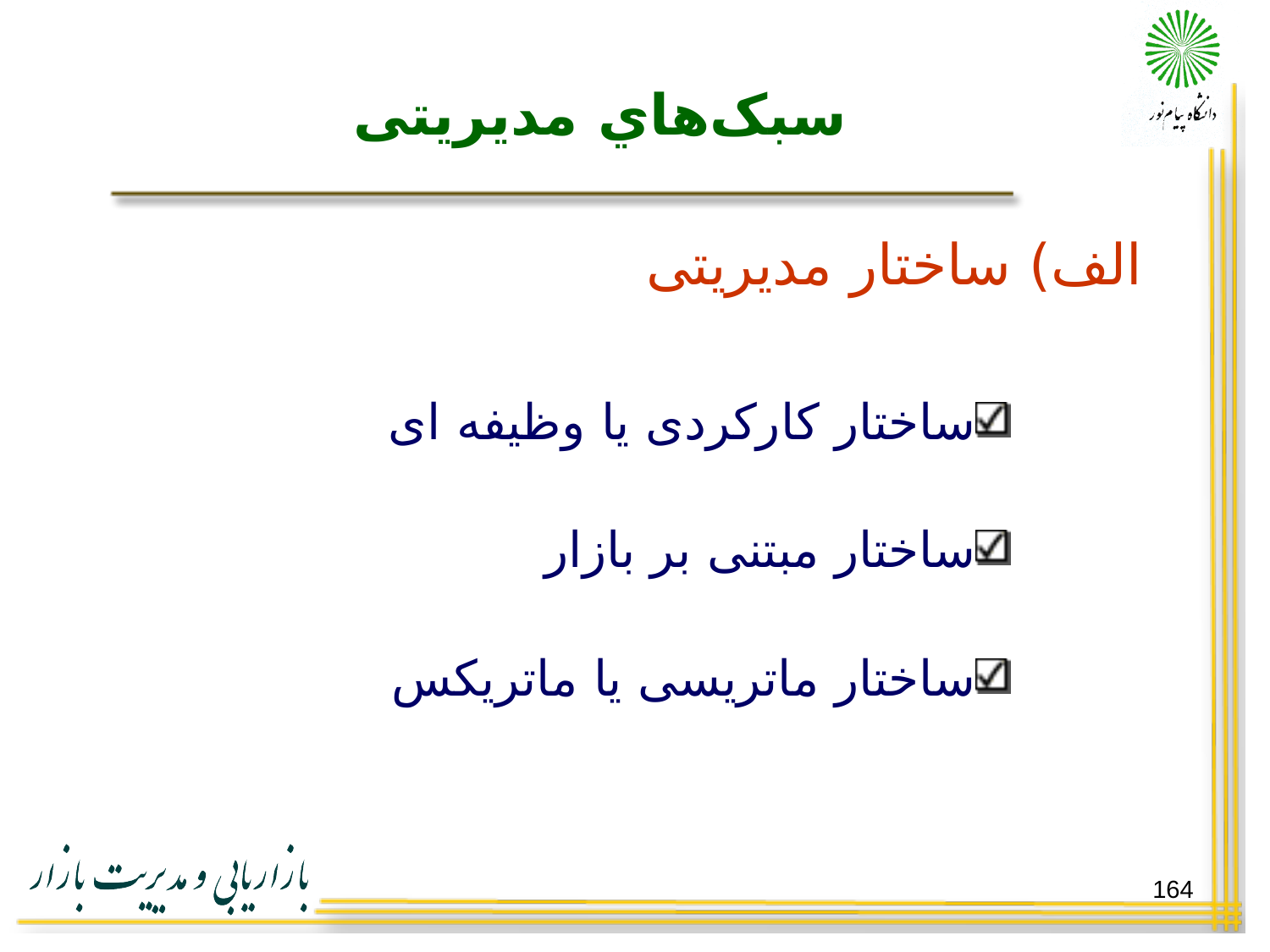

# سبک‌هاي مدیریتی
الف) ساختار مدیریتی

ساختار کارکردی یا وظیفه ای
ساختار مبتنی بر بازار
ساختار ماتریسی یا ماتریکس
164